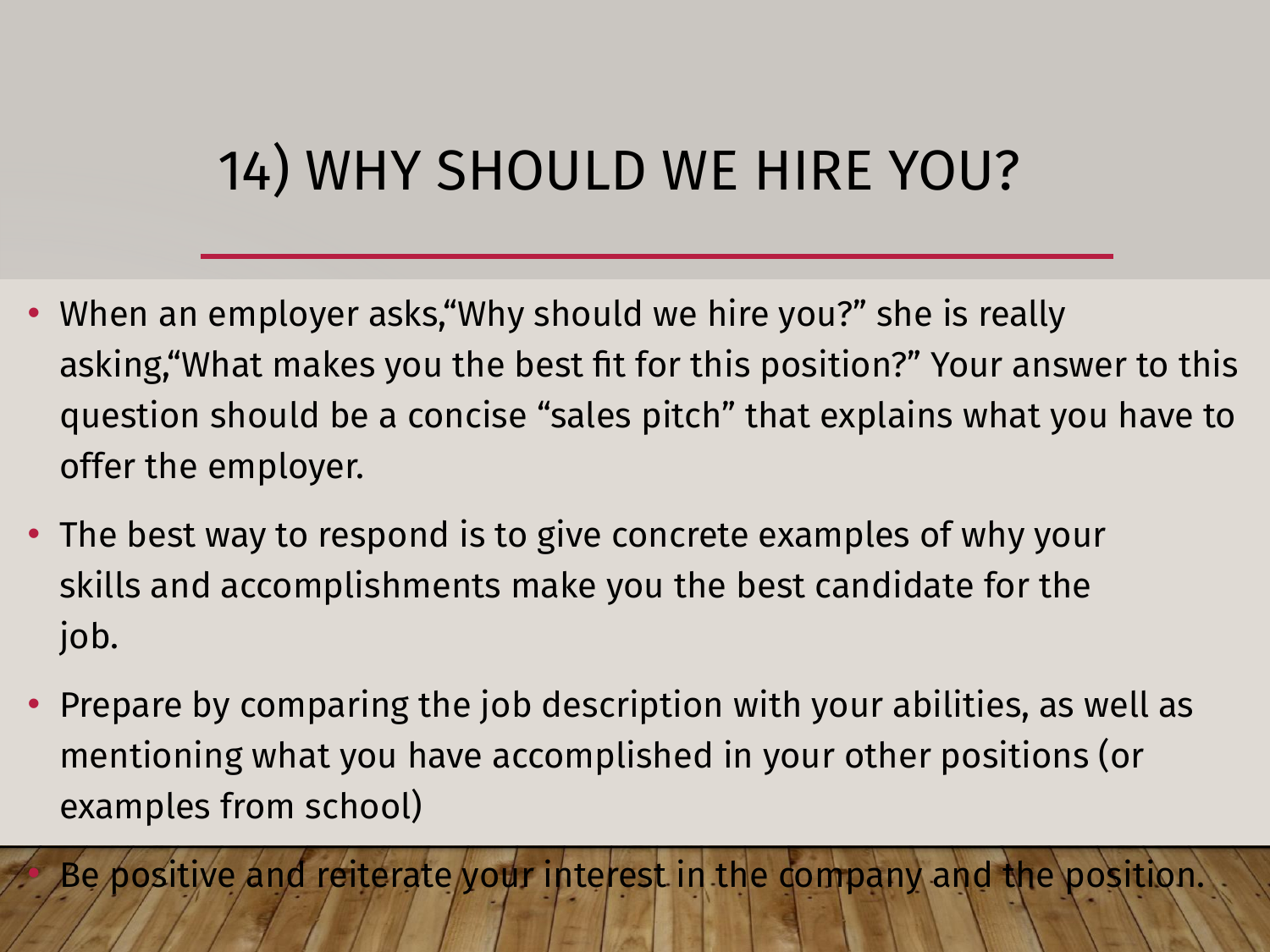

# 14) WHY SHOULD WE HIRE YOU?
When an employer asks,“Why should we hire you?” she is really asking,“What makes you the best fit for this position?” Your answer to this question should be a concise “sales pitch” that explains what you have to offer the employer.
The best way to respond is to give concrete examples of why your skills and accomplishments make you the best candidate for the job.
Prepare by comparing the job description with your abilities, as well as  mentioning what you have accomplished in your other positions (or examples from school)
Be positive and reiterate your interest in the company and the position.